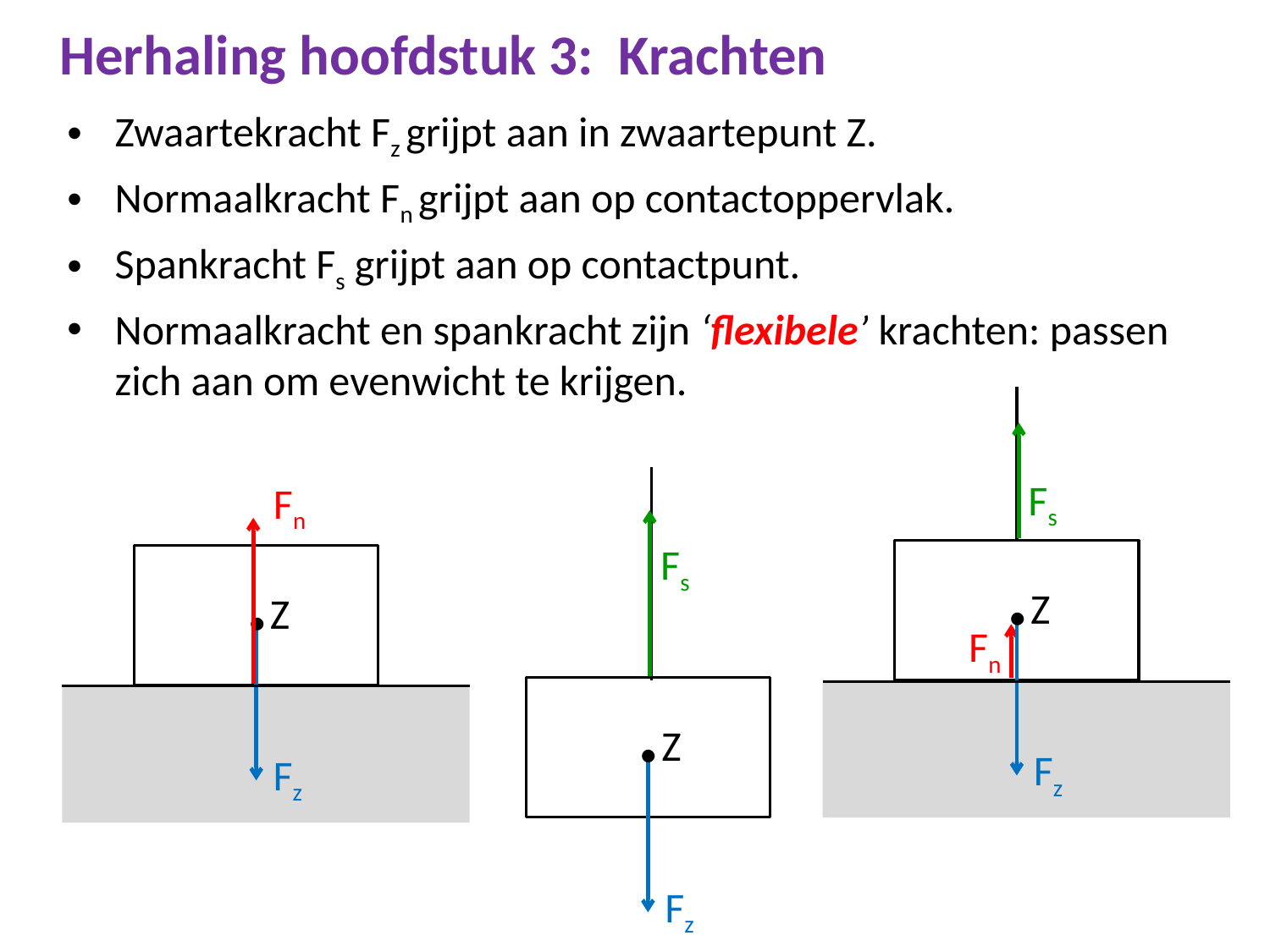

# Herhaling hoofdstuk 3:  Krachten
Zwaartekracht Fz grijpt aan in zwaartepunt Z.
Normaalkracht Fn grijpt aan op contactoppervlak.
Spankracht Fs grijpt aan op contactpunt.
Normaalkracht en spankracht zijn ‘flexibele’ krachten: passen zich aan om evenwicht te krijgen.
Fs
.

Z

Fz
.

Z
Fz
Fn
Fs
.

Z
Fn

Fz